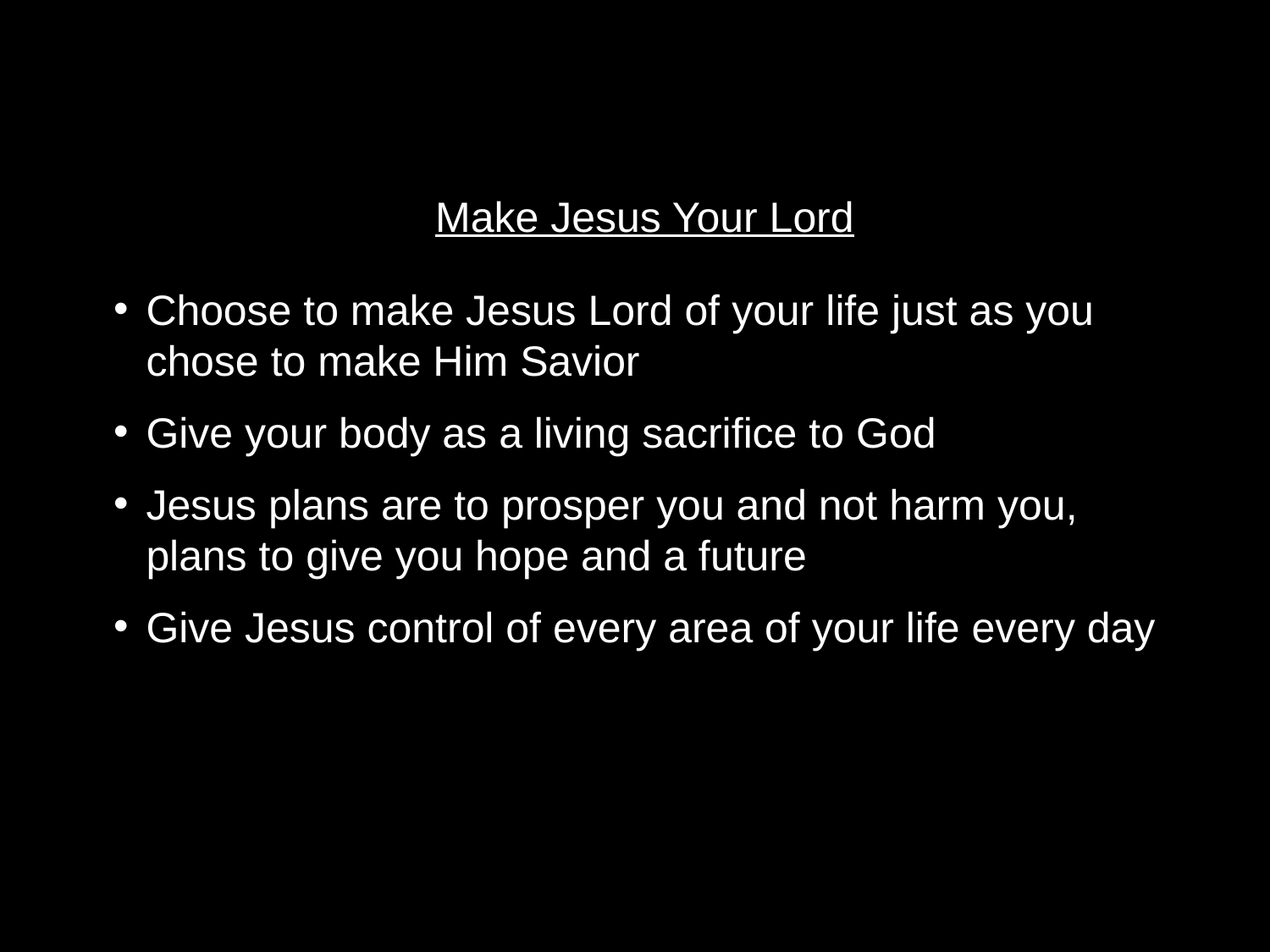

Make Jesus Your Lord
Choose to make Jesus Lord of your life just as you chose to make Him Savior
Give your body as a living sacrifice to God
Jesus plans are to prosper you and not harm you, plans to give you hope and a future
Give Jesus control of every area of your life every day